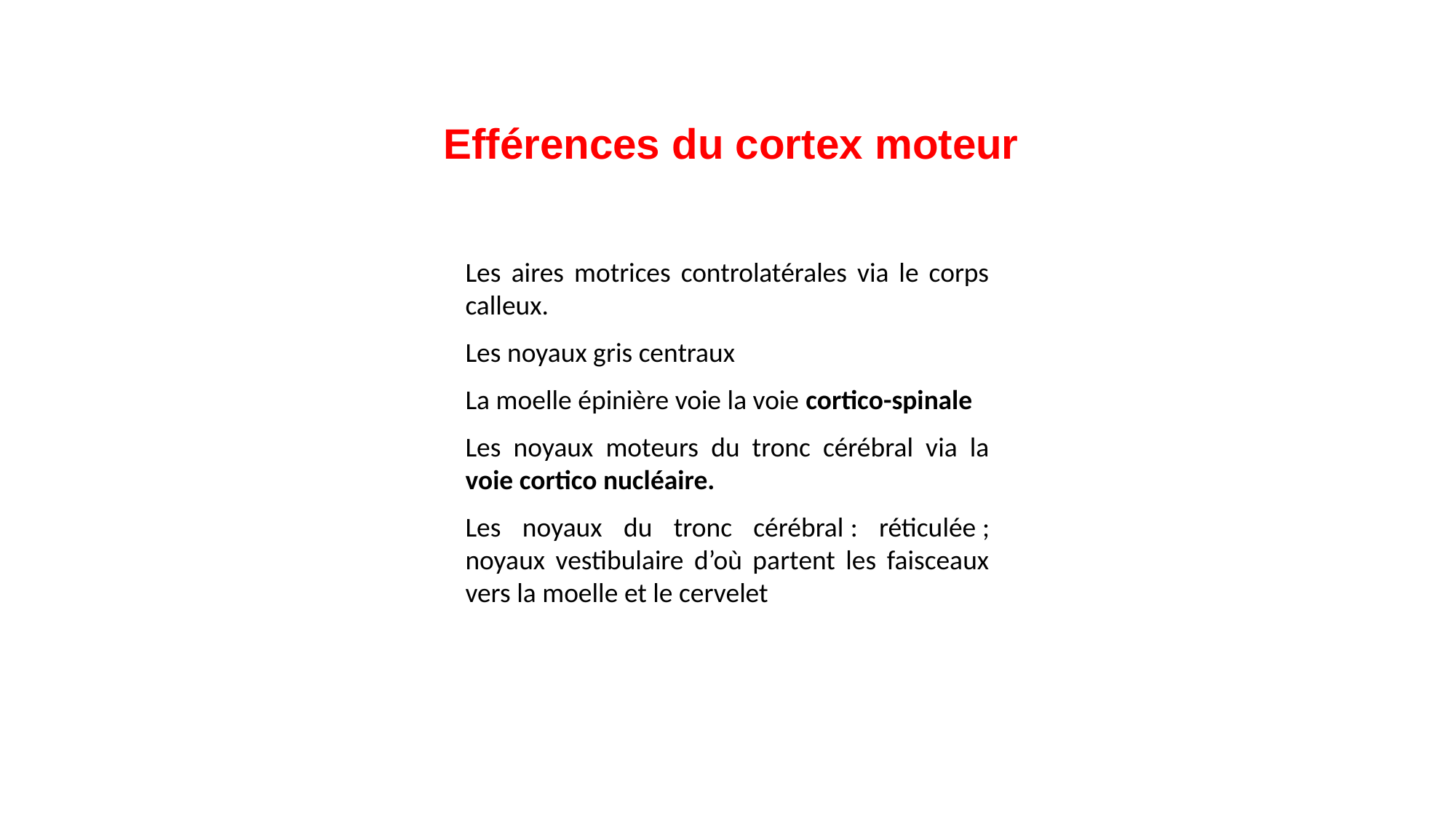

Efférences du cortex moteur

Les aires motrices controlatérales via le corps calleux.

Les noyaux gris centraux

La moelle épinière voie la voie cortico-spinale

Les noyaux moteurs du tronc cérébral via la voie cortico nucléaire.

Les noyaux du tronc cérébral : réticulée ; noyaux vestibulaire d’où partent les faisceaux vers la moelle et le cervelet